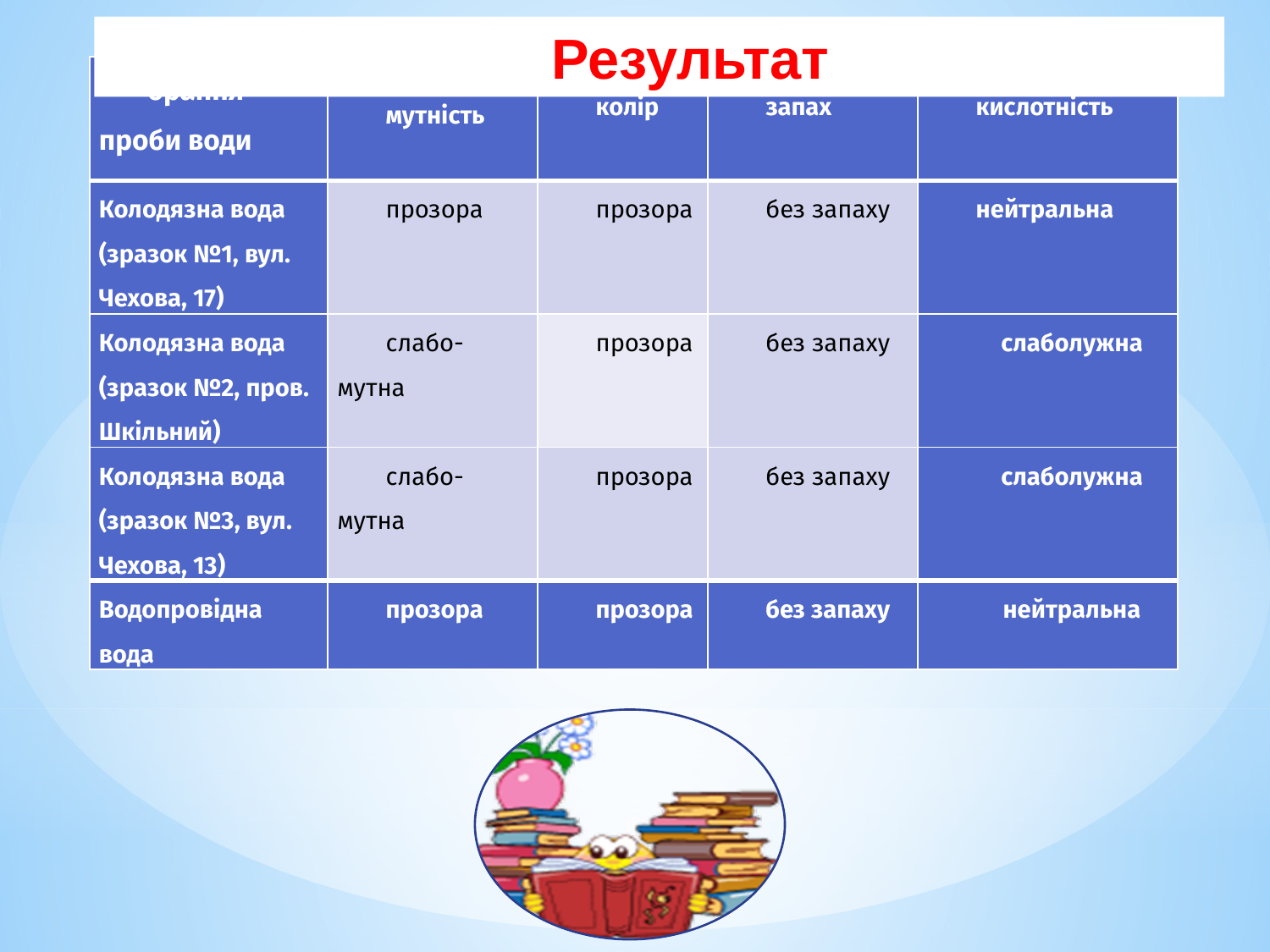

Результат
| брання проби води | мутність | колір | запах | кислотність |
| --- | --- | --- | --- | --- |
| Колодязна вода (зразок №1, вул. Чехова, 17) | прозора | прозора | без запаху | нейтральна |
| Колодязна вода (зразок №2, пров. Шкільний) | слабо-мутна | прозора | без запаху | слаболужна |
| Колодязна вода (зразок №3, вул. Чехова, 13) | слабо-мутна | прозора | без запаху | слаболужна |
| Водопровідна вода | прозора | прозора | без запаху | нейтральна |